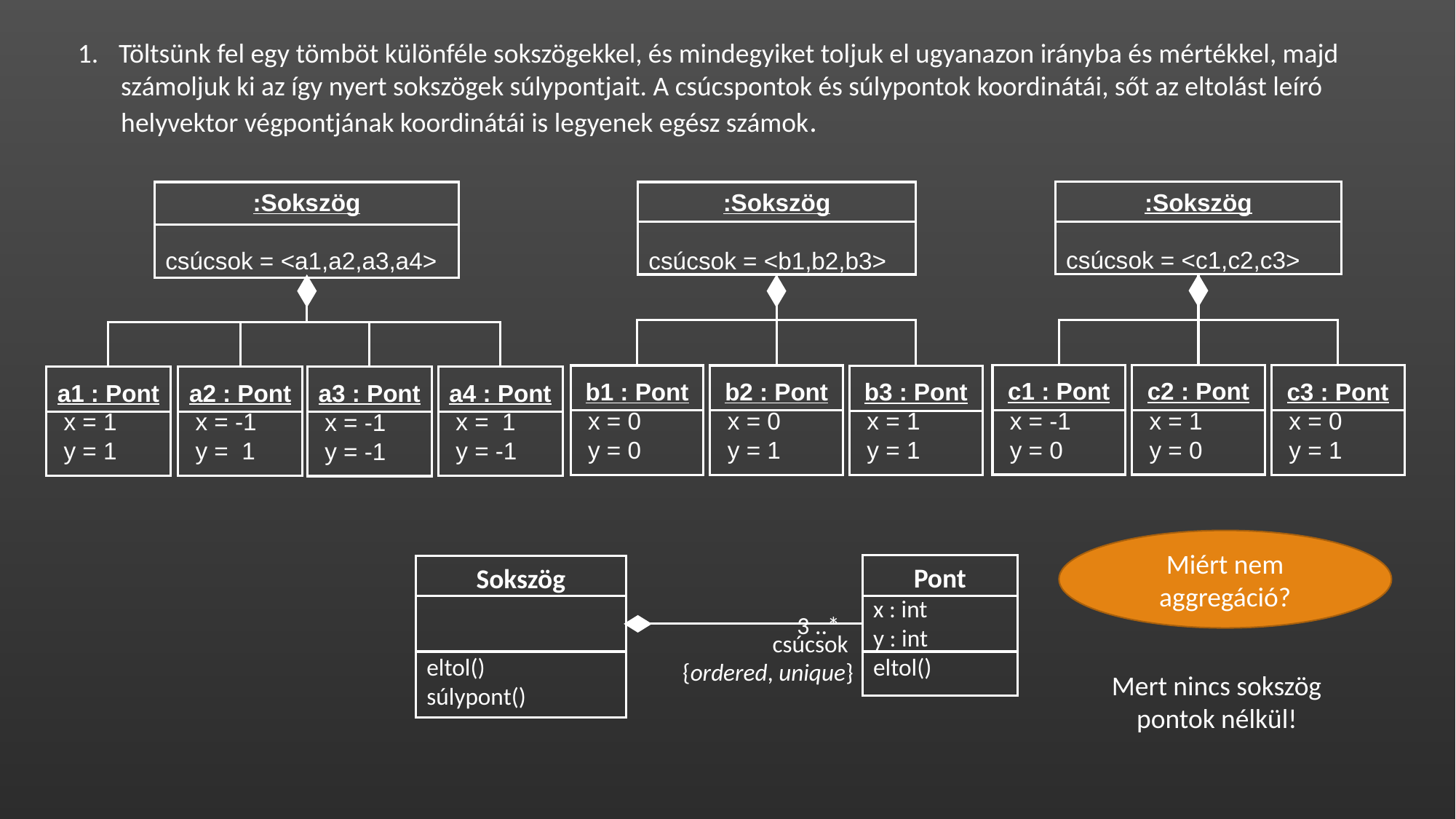

Töltsünk fel egy tömböt különféle sokszögekkel, és mindegyiket toljuk el ugyanazon irányba és mértékkel, majd
       számoljuk ki az így nyert sokszögek súlypontjait. A csúcspontok és súlypontok koordinátái, sőt az eltolást leíró
       helyvektor végpontjának koordinátái is legyenek egész számok.
:Sokszög

csúcsok = <c1,c2,c3>

:Sokszög

csúcsok = <a1,a2,a3,a4>
:Sokszög

csúcsok = <b1,b2,b3>

c1 : Pont
 x = -1
 y = 0
c2 : Pont
 x = 1
 y = 0
c3 : Pont
 x = 0
 y = 1
b1 : Pont
 x = 0
 y = 0
b2 : Pont
 x = 0
 y = 1
b3 : Pont
 x = 1
 y = 1
a1 : Pont
 x = 1
 y = 1
a2 : Pont
 x = -1
 y =  1
a4 : Pont
 x =  1
 y = -1
a3 : Pont
 x = -1
 y = -1

Miért nem aggregáció?
Pont
x : int
y : int
eltol()
Sokszög

eltol()
súlypont()
3 ..*

csúcsok
{ordered, unique}
Mert nincs sokszög pontok nélkül!